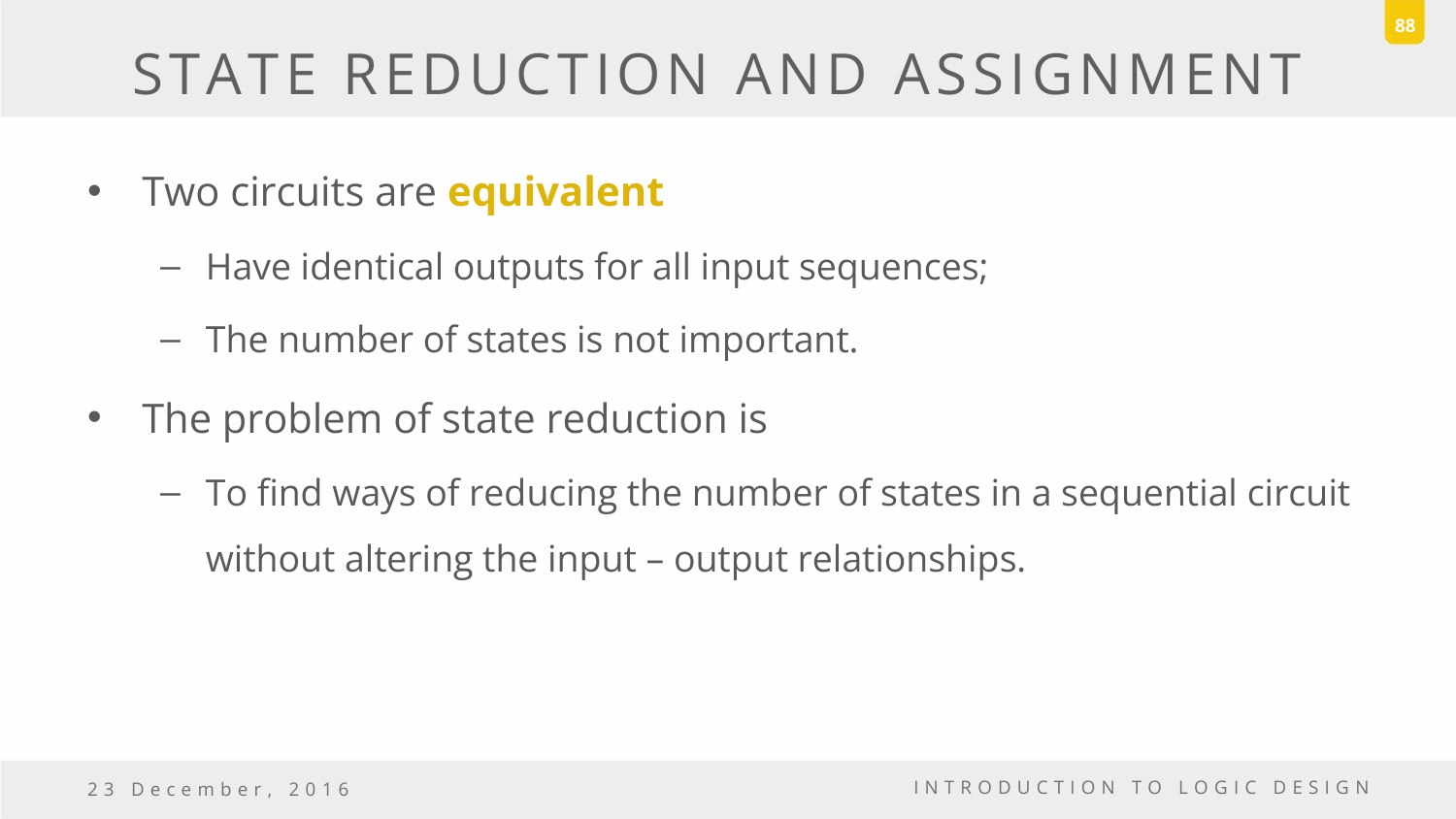

88
# STATE REDUCTION AND ASSIGNMENT
Two circuits are equivalent
Have identical outputs for all input sequences;
The number of states is not important.
The problem of state reduction is
To find ways of reducing the number of states in a sequential circuit without altering the input – output relationships.
23 December, 2016
INTRODUCTION TO LOGIC DESIGN